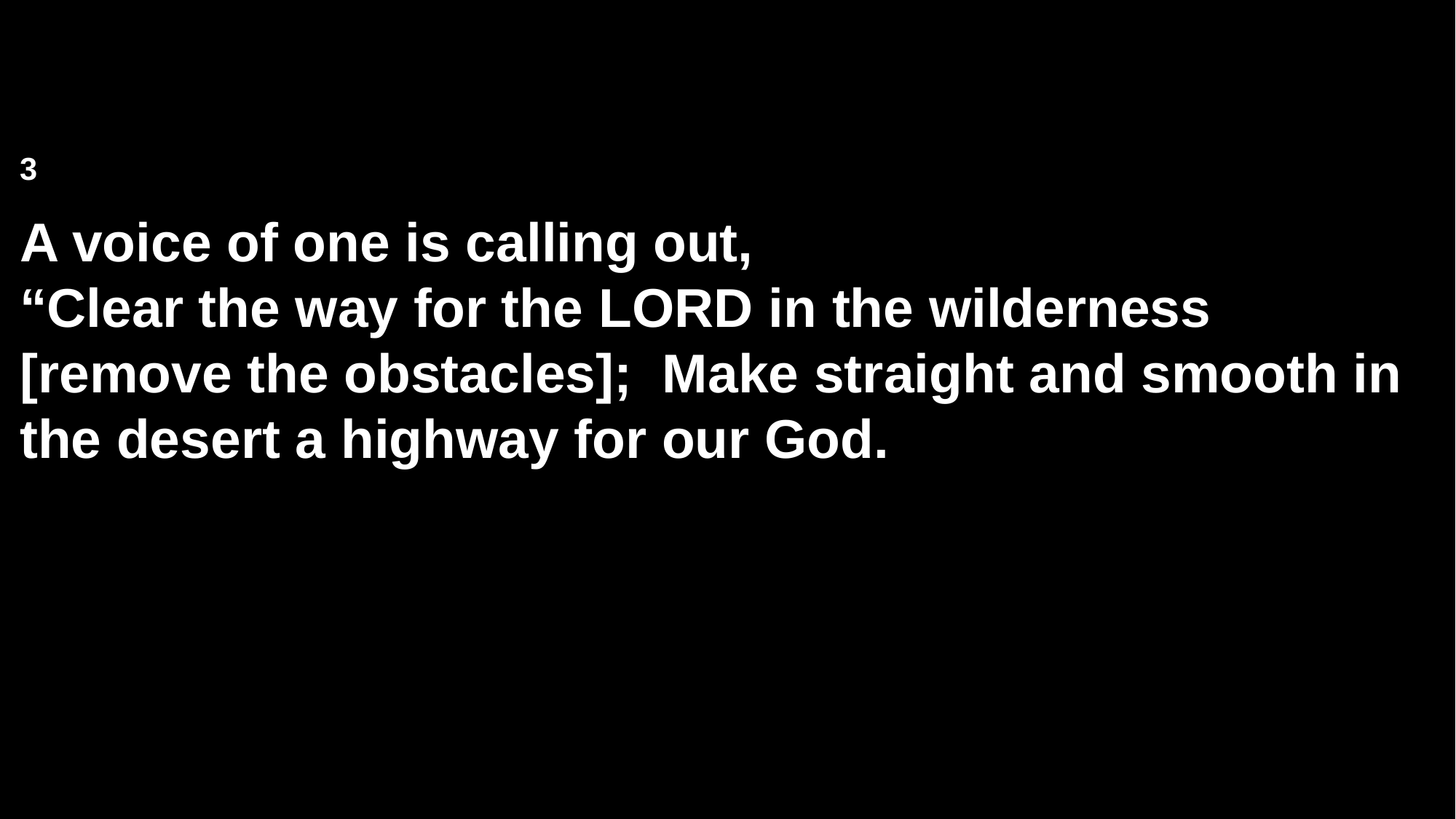

3 
A voice of one is calling out,
“Clear the way for the Lord in the wilderness [remove the obstacles];  Make straight and smooth in the desert a highway for our God.